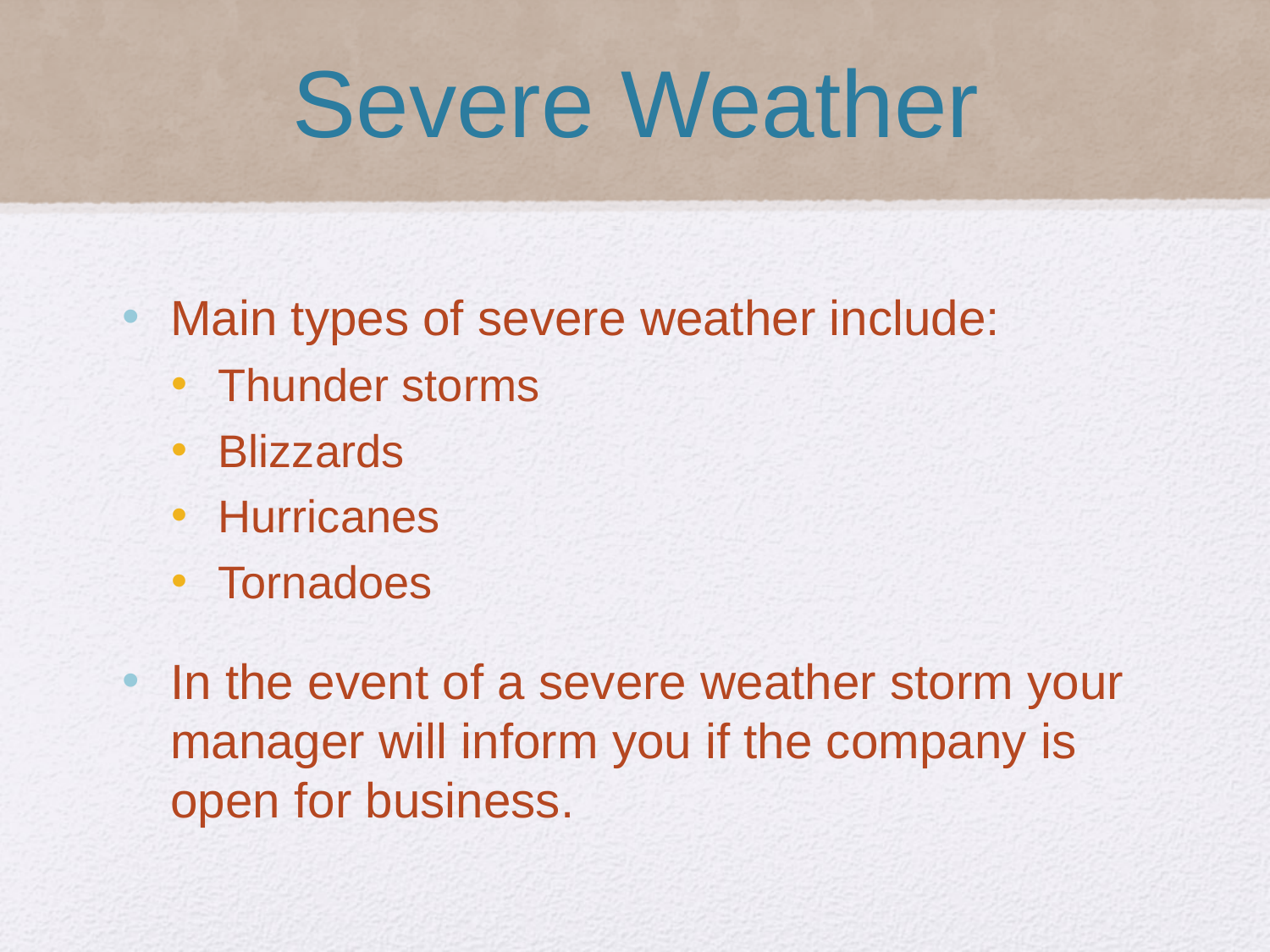

# Severe Weather
Main types of severe weather include:
Thunder storms
Blizzards
Hurricanes
Tornadoes
In the event of a severe weather storm your manager will inform you if the company is open for business.